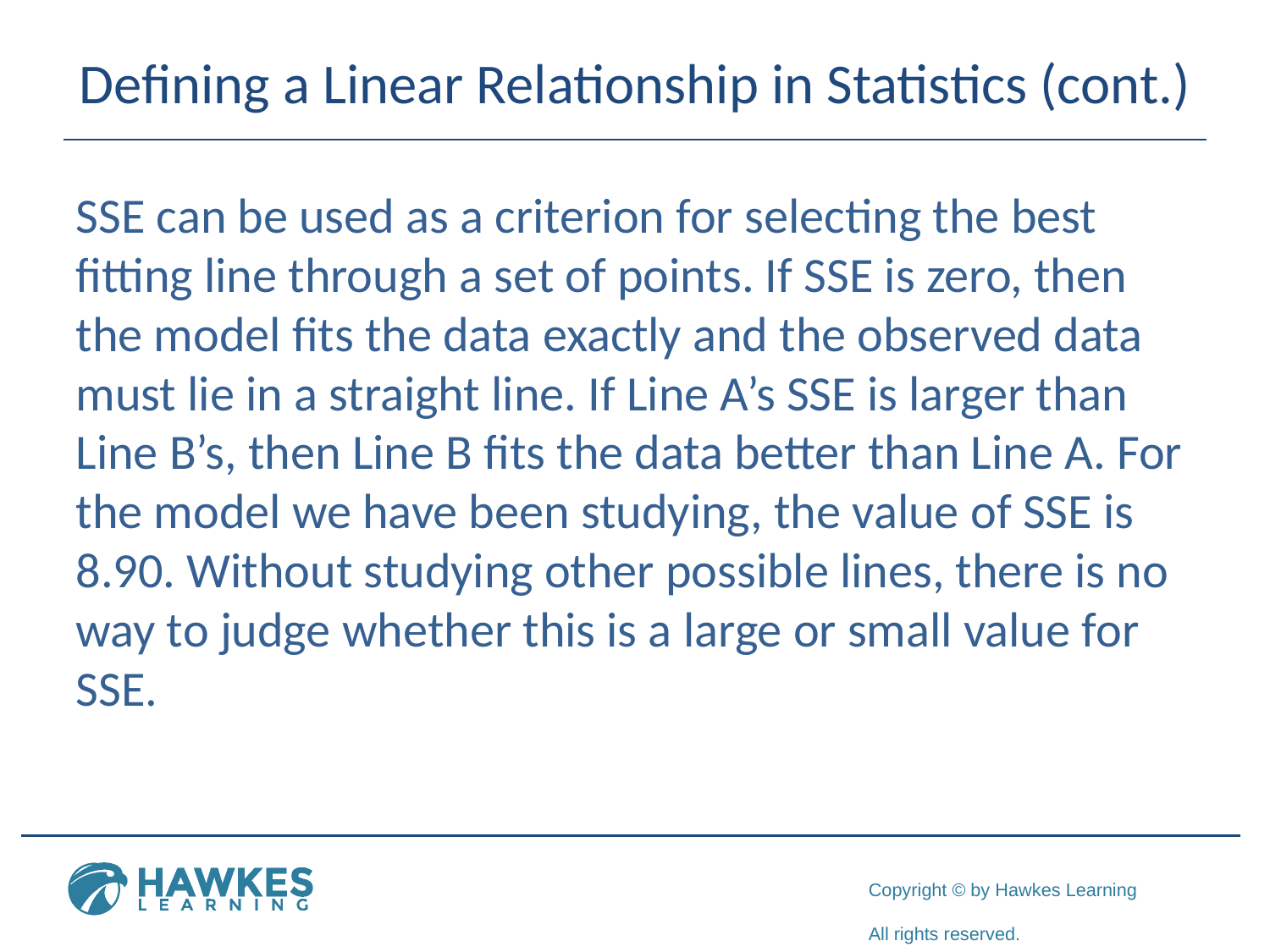

# Defining a Linear Relationship in Statistics (cont.)
SSE can be used as a criterion for selecting the best fitting line through a set of points. If SSE is zero, then the model fits the data exactly and the observed data must lie in a straight line. If Line A’s SSE is larger than Line B’s, then Line B fits the data better than Line A. For the model we have been studying, the value of SSE is 8.90. Without studying other possible lines, there is no way to judge whether this is a large or small value for SSE.